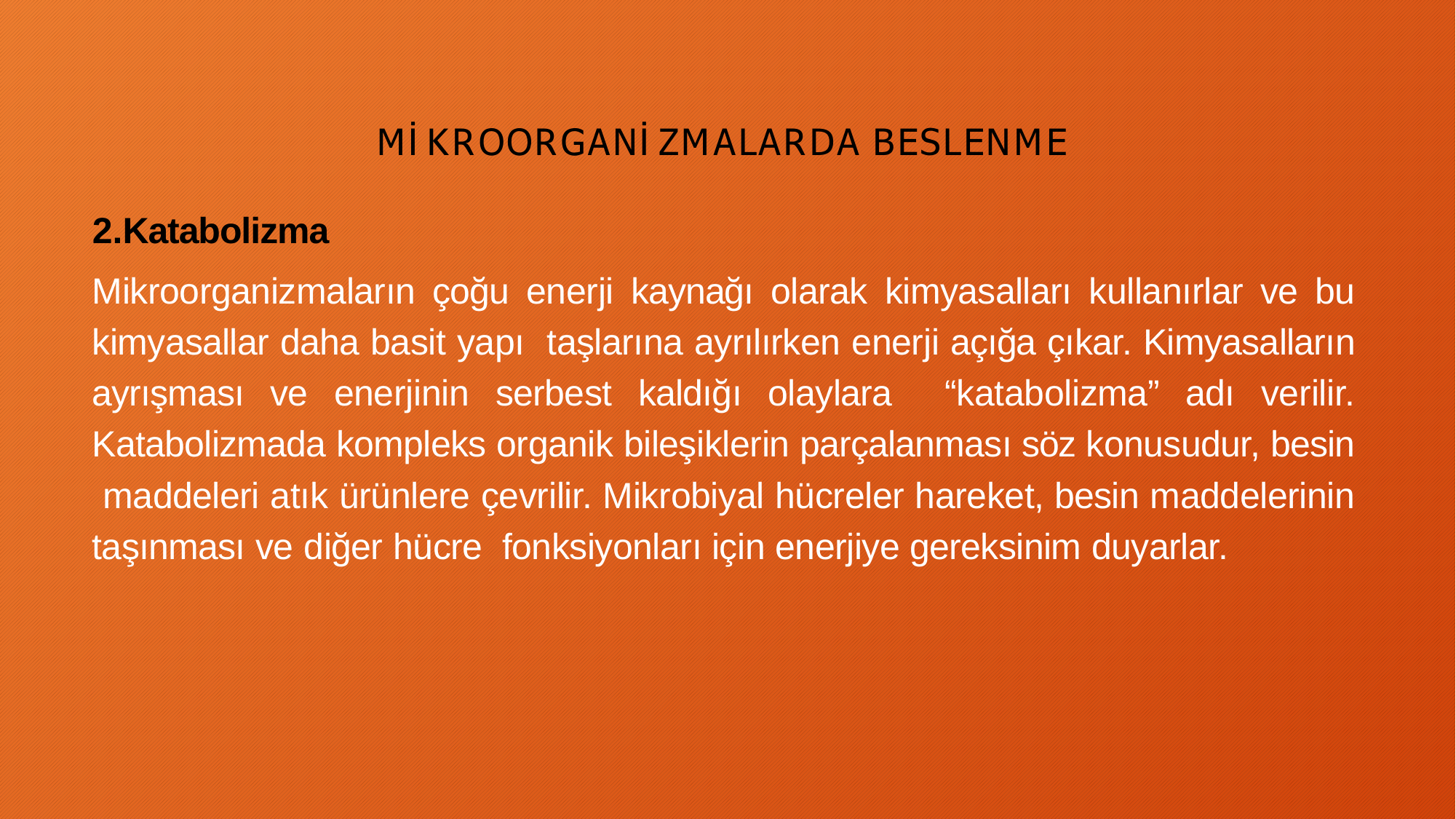

MİKROORGANİZMALARDA BESLENME

Katabolizma
Mikroorganizmaların çoğu enerji kaynağı olarak kimyasalları kullanırlar ve bu kimyasallar daha basit yapı  taşlarına ayrılırken enerji açığa çıkar. Kimyasalların ayrışması ve enerjinin serbest kaldığı olaylara  “katabolizma” adı verilir. Katabolizmada kompleks organik bileşiklerin parçalanması söz konusudur, besin  maddeleri atık ürünlere çevrilir. Mikrobiyal hücreler hareket, besin maddelerinin taşınması ve diğer hücre  fonksiyonları için enerjiye gereksinim duyarlar.